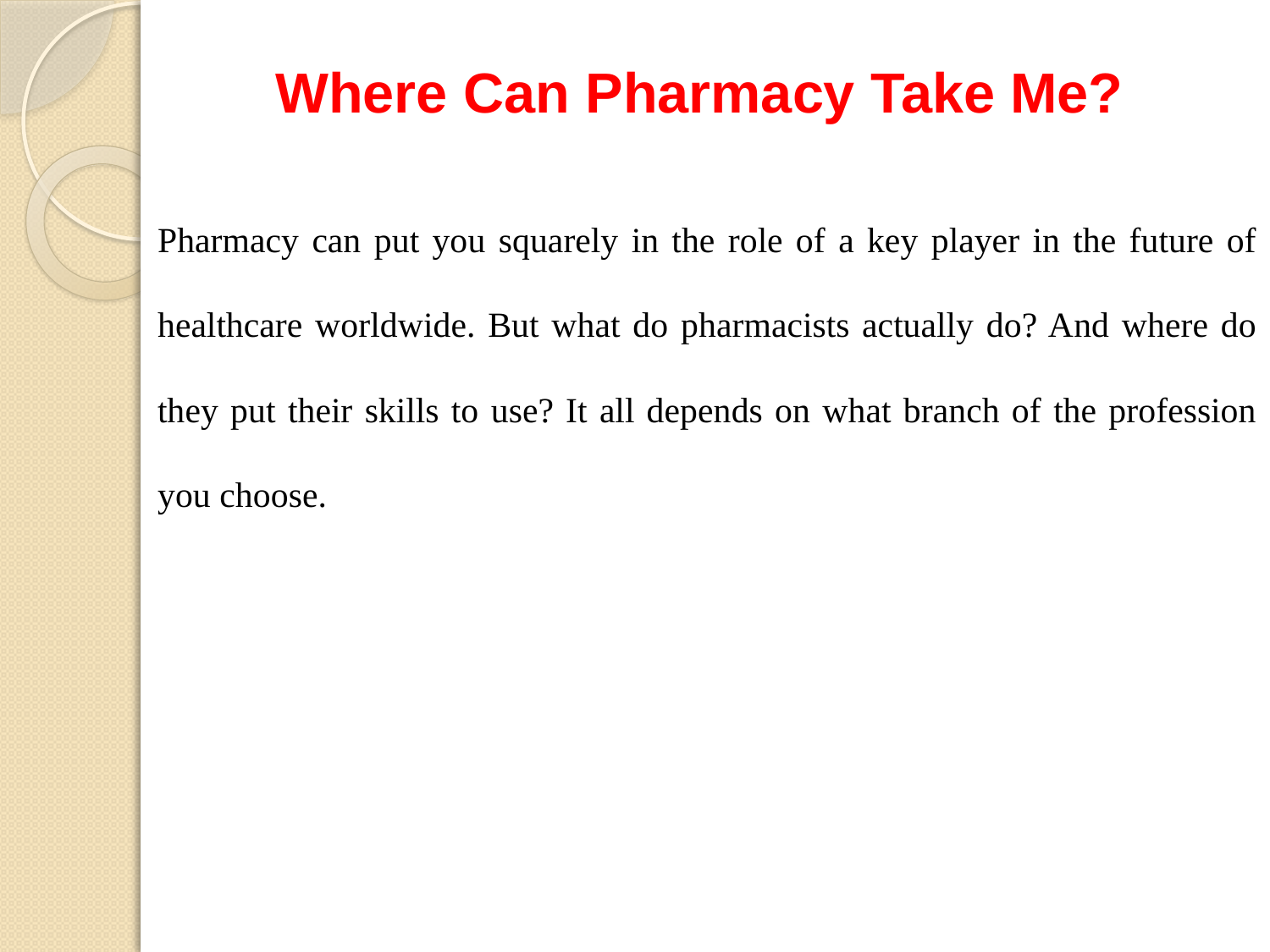

Where Can Pharmacy Take Me?

Pharmacy can put you squarely in the role of a key player in the future of healthcare worldwide. But what do pharmacists actually do? And where do they put their skills to use? It all depends on what branch of the profession you choose.